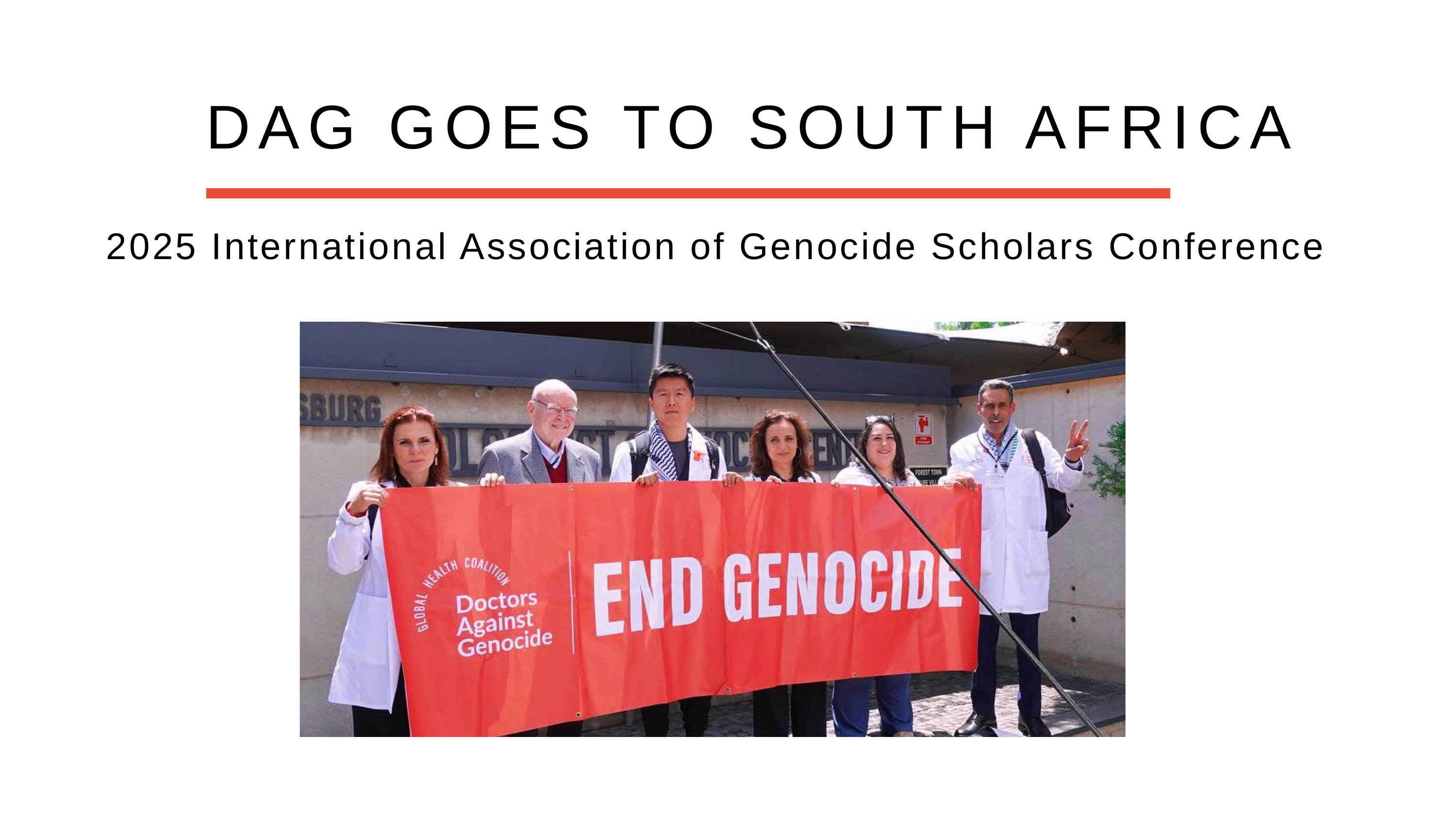

DAG GOES TO SOUTH AFRICA

2025 International Association of Genocide Scholars Conference